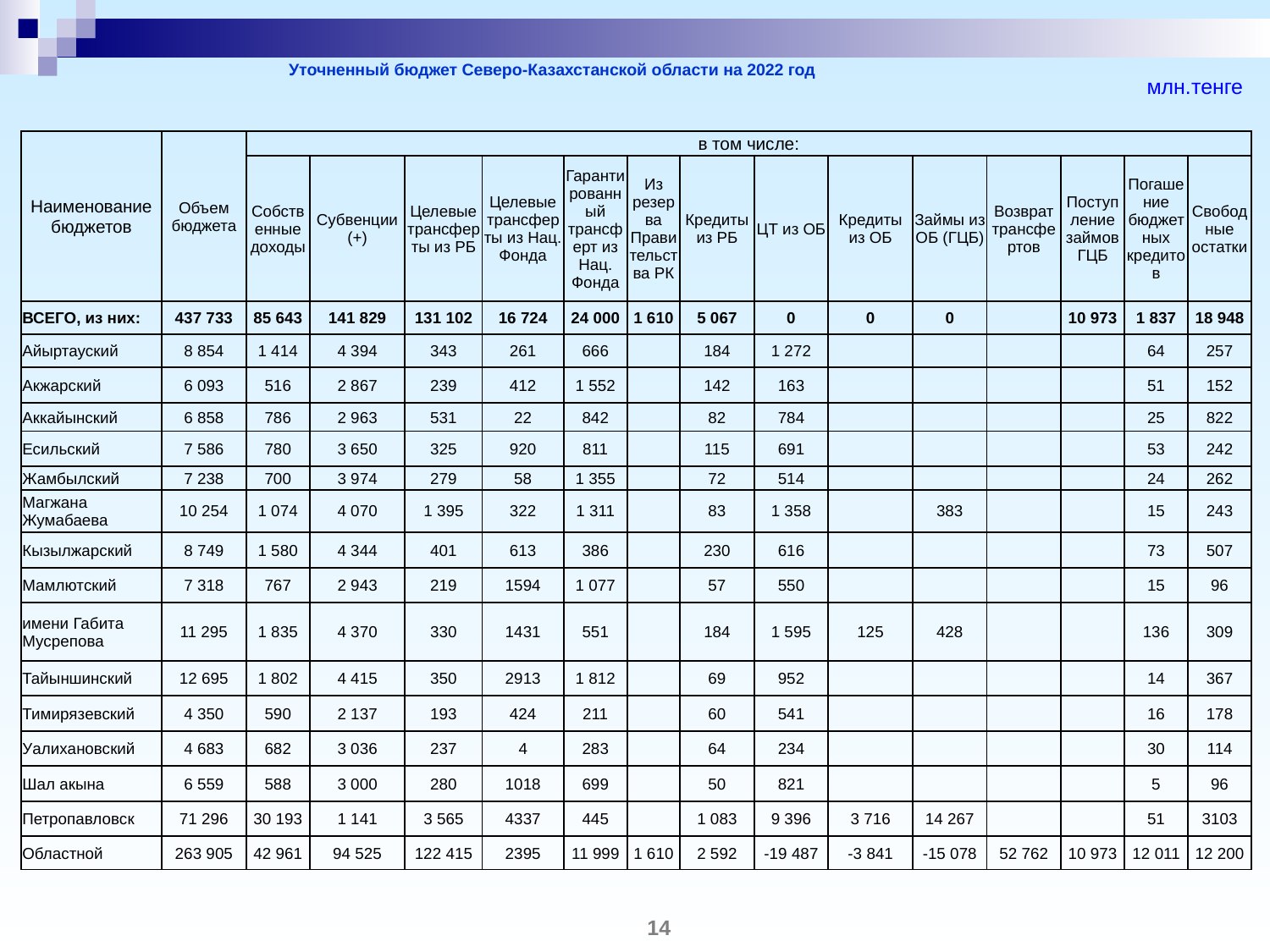

# Уточненный бюджет Северо-Казахстанской области на 2022 год
млн.тенге
| Наименование бюджетов | Объем бюджета | в том числе: |  |  |  |  |  |  |  |  |  |  |  |  |  |
| --- | --- | --- | --- | --- | --- | --- | --- | --- | --- | --- | --- | --- | --- | --- | --- |
|  |  | Собственные доходы | Субвенции (+) | Целевые трансферты из РБ | Целевые трансферты из Нац. Фонда | Гарантированный трансферт из Нац. Фонда | Из резерва Правительства РК | Кредиты из РБ | ЦТ из ОБ | Кредиты из ОБ | Займы из ОБ (ГЦБ) | Возврат трансфертов | Поступление займов ГЦБ | Погашение бюджетных кредитов | Свободные остатки |
| ВСЕГО, из них: | 437 733 | 85 643 | 141 829 | 131 102 | 16 724 | 24 000 | 1 610 | 5 067 | 0 | 0 | 0 |  | 10 973 | 1 837 | 18 948 |
| Айыртауский | 8 854 | 1 414 | 4 394 | 343 | 261 | 666 |  | 184 | 1 272 |  |  |  |  | 64 | 257 |
| Акжарский | 6 093 | 516 | 2 867 | 239 | 412 | 1 552 |  | 142 | 163 |  |  |  |  | 51 | 152 |
| Аккайынский | 6 858 | 786 | 2 963 | 531 | 22 | 842 |  | 82 | 784 |  |  |  |  | 25 | 822 |
| Есильский | 7 586 | 780 | 3 650 | 325 | 920 | 811 |  | 115 | 691 |  |  |  |  | 53 | 242 |
| Жамбылский | 7 238 | 700 | 3 974 | 279 | 58 | 1 355 |  | 72 | 514 |  |  |  |  | 24 | 262 |
| Магжана Жумабаева | 10 254 | 1 074 | 4 070 | 1 395 | 322 | 1 311 |  | 83 | 1 358 |  | 383 |  |  | 15 | 243 |
| Кызылжарский | 8 749 | 1 580 | 4 344 | 401 | 613 | 386 |  | 230 | 616 |  |  |  |  | 73 | 507 |
| Мамлютский | 7 318 | 767 | 2 943 | 219 | 1594 | 1 077 |  | 57 | 550 |  |  |  |  | 15 | 96 |
| имени Габита Мусрепова | 11 295 | 1 835 | 4 370 | 330 | 1431 | 551 |  | 184 | 1 595 | 125 | 428 |  |  | 136 | 309 |
| Тайыншинский | 12 695 | 1 802 | 4 415 | 350 | 2913 | 1 812 |  | 69 | 952 |  |  |  |  | 14 | 367 |
| Тимирязевский | 4 350 | 590 | 2 137 | 193 | 424 | 211 |  | 60 | 541 |  |  |  |  | 16 | 178 |
| Уалихановский | 4 683 | 682 | 3 036 | 237 | 4 | 283 |  | 64 | 234 |  |  |  |  | 30 | 114 |
| Шал акына | 6 559 | 588 | 3 000 | 280 | 1018 | 699 |  | 50 | 821 |  |  |  |  | 5 | 96 |
| Петропавловск | 71 296 | 30 193 | 1 141 | 3 565 | 4337 | 445 |  | 1 083 | 9 396 | 3 716 | 14 267 |  |  | 51 | 3103 |
| Областной | 263 905 | 42 961 | 94 525 | 122 415 | 2395 | 11 999 | 1 610 | 2 592 | -19 487 | -3 841 | -15 078 | 52 762 | 10 973 | 12 011 | 12 200 |
14